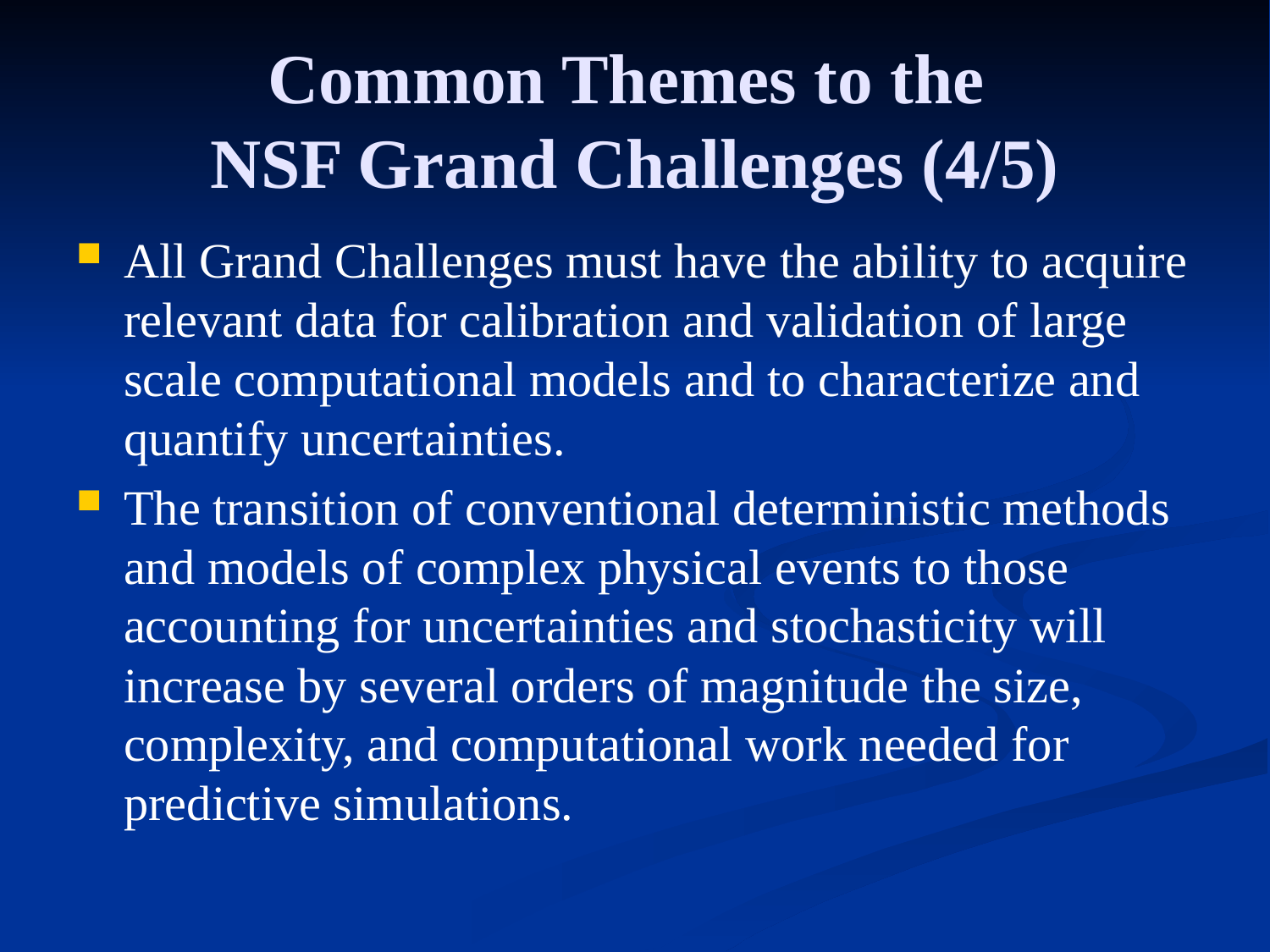

Common Themes to the
NSF Grand Challenges (4/5)
All Grand Challenges must have the ability to acquire relevant data for calibration and validation of large scale computational models and to characterize and quantify uncertainties.
The transition of conventional deterministic methods and models of complex physical events to those accounting for uncertainties and stochasticity will increase by several orders of magnitude the size, complexity, and computational work needed for predictive simulations.